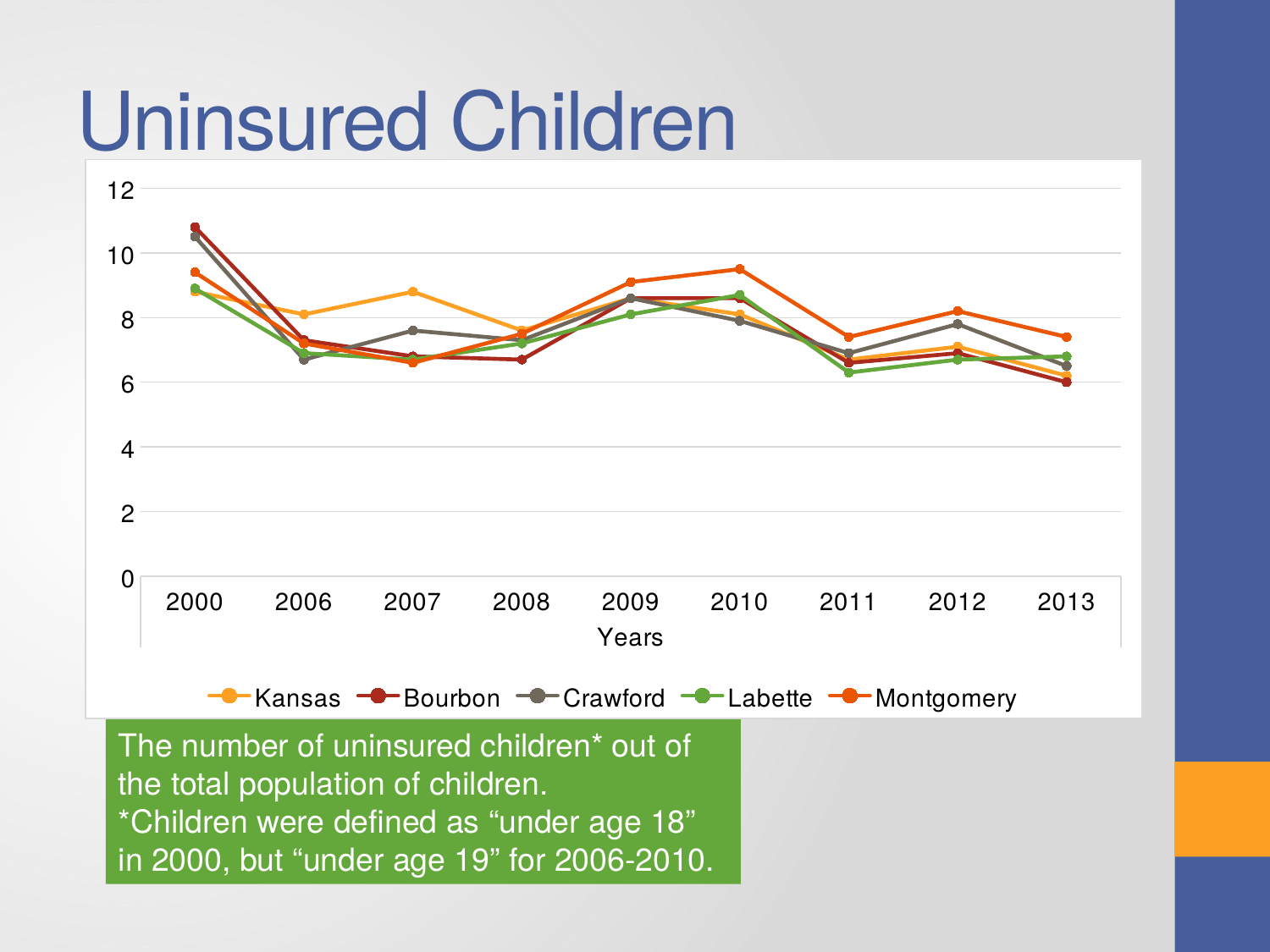

# Uninsured Children

### Chart

| Category | Kansas | Bourbon | Crawford | Labette | Montgomery |
|---|---|---|---|---|---|
| 2000 | 8.8 | 10.8 | 10.5 | 8.9 | 9.4 |
| 2006 | 8.1 | 7.3 | 6.7 | 6.9 | 7.2 |
| 2007 | 8.8 | 6.8 | 7.6 | 6.7 | 6.6 |
| 2008 | 7.6 | 6.7 | 7.3 | 7.2 | 7.5 |
| 2009 | 8.6 | 8.6 | 8.6 | 8.1 | 9.1 |
| 2010 | 8.1 | 8.6 | 7.9 | 8.7 | 9.5 |
| 2011 | 6.7 | 6.6 | 6.9 | 6.3 | 7.4 |
| 2012 | 7.1 | 6.9 | 7.8 | 6.7 | 8.2 |
| 2013 | 6.2 | 6.0 | 6.5 | 6.8 | 7.4 |
The number of uninsured children* out of the total population of children.
*Children were defined as “under age 18” in 2000, but “under age 19” for 2006-2010.